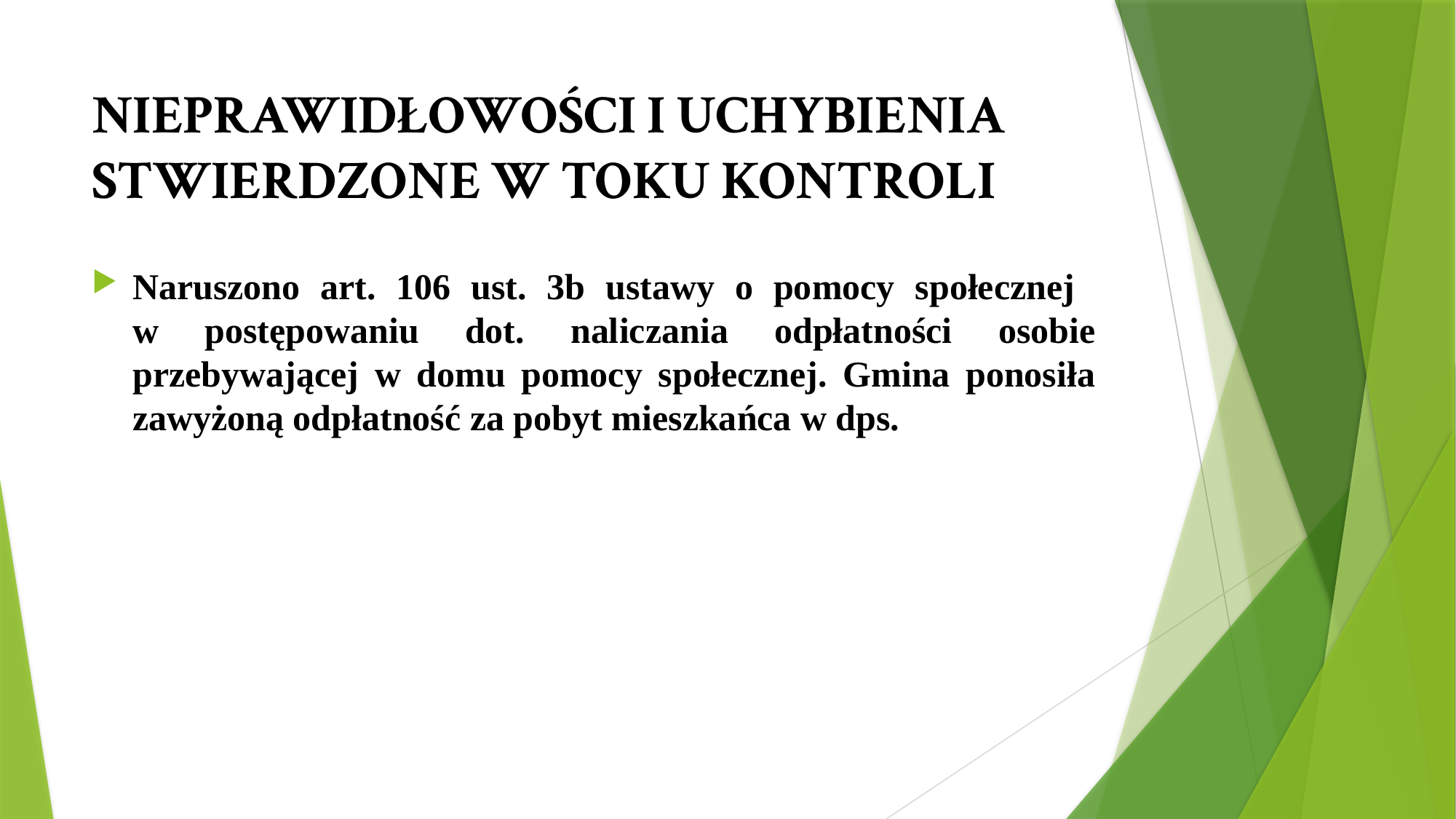

# NIEPRAWIDŁOWOŚCI I UCHYBIENIA STWIERDZONE W TOKU KONTROLI
Naruszono art. 106 ust. 3b ustawy o pomocy społecznej
w postępowaniu dot. naliczania odpłatności osobie przebywającej w domu pomocy społecznej. Gmina ponosiła zawyżoną odpłatność za pobyt mieszkańca w dps.